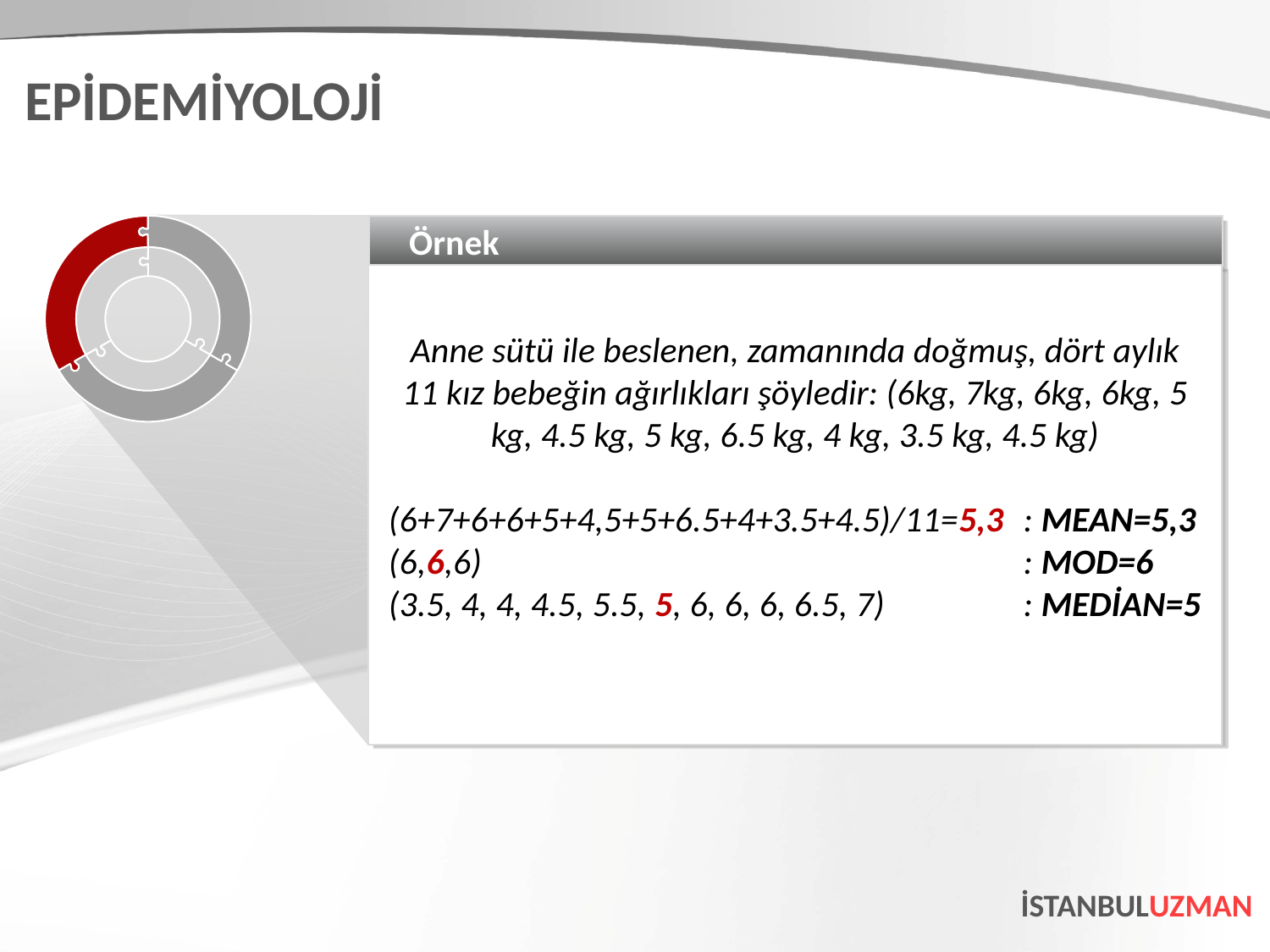

EPİDEMİYOLOJİ

Örnek

Anne sütü ile beslenen, zamanında doğmuş, dört aylık 11 kız bebeğin ağırlıkları şöyledir: (6kg, 7kg, 6kg, 6kg, 5 kg, 4.5 kg, 5 kg, 6.5 kg, 4 kg, 3.5 kg, 4.5 kg)

(6+7+6+6+5+4,5+5+6.5+4+3.5+4.5)/11=5,3 	: MEAN=5,3
(6,6,6) 					: MOD=6
(3.5, 4, 4, 4.5, 5.5, 5, 6, 6, 6, 6.5, 7) 		: MEDİAN=5

İSTANBULUZMAN